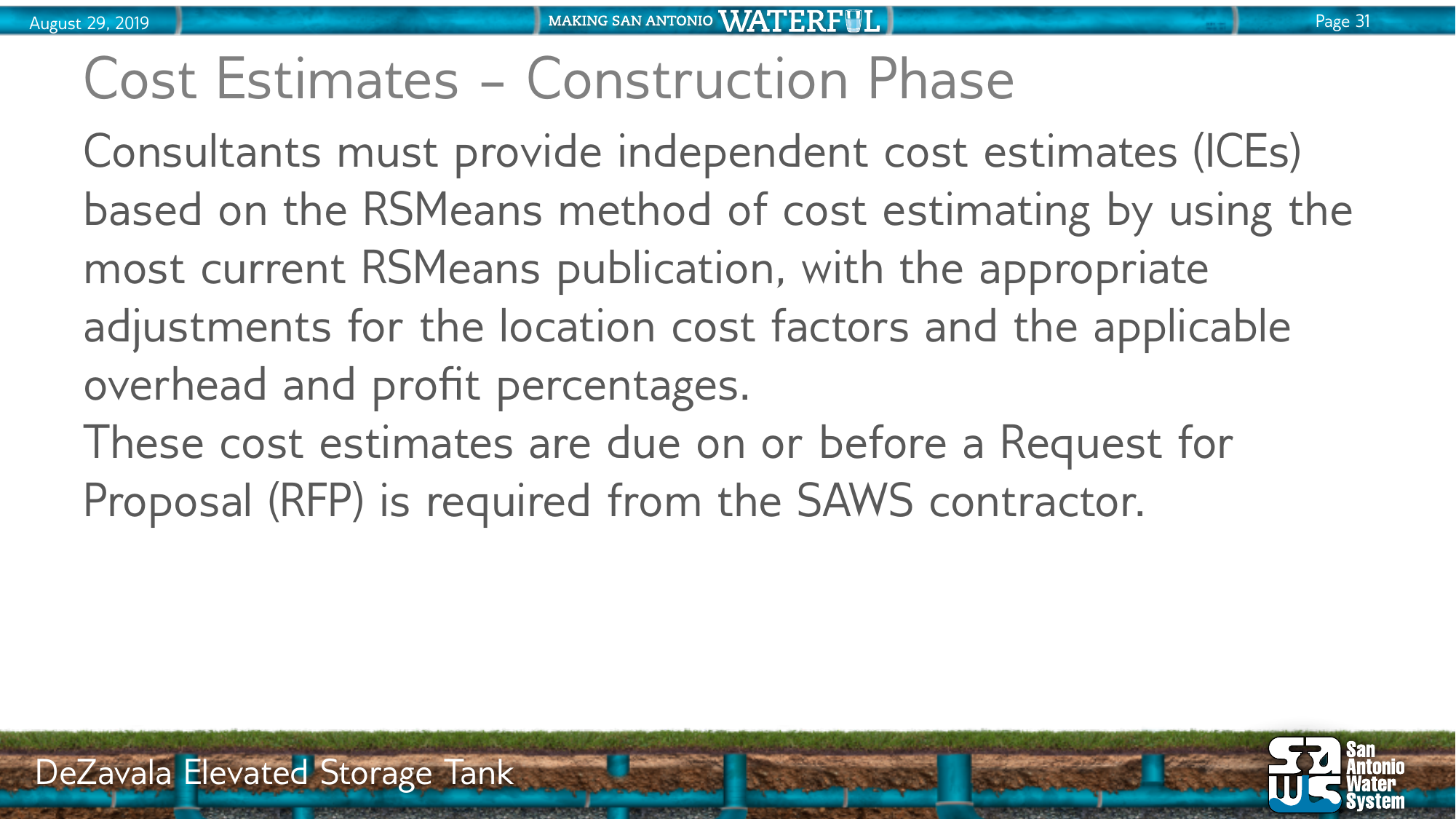

# Cost Estimates – Construction Phase
Consultants must provide independent cost estimates (ICEs) based on the RSMeans method of cost estimating by using the most current RSMeans publication, with the appropriate adjustments for the location cost factors and the applicable overhead and profit percentages.
These cost estimates are due on or before a Request for Proposal (RFP) is required from the SAWS contractor.